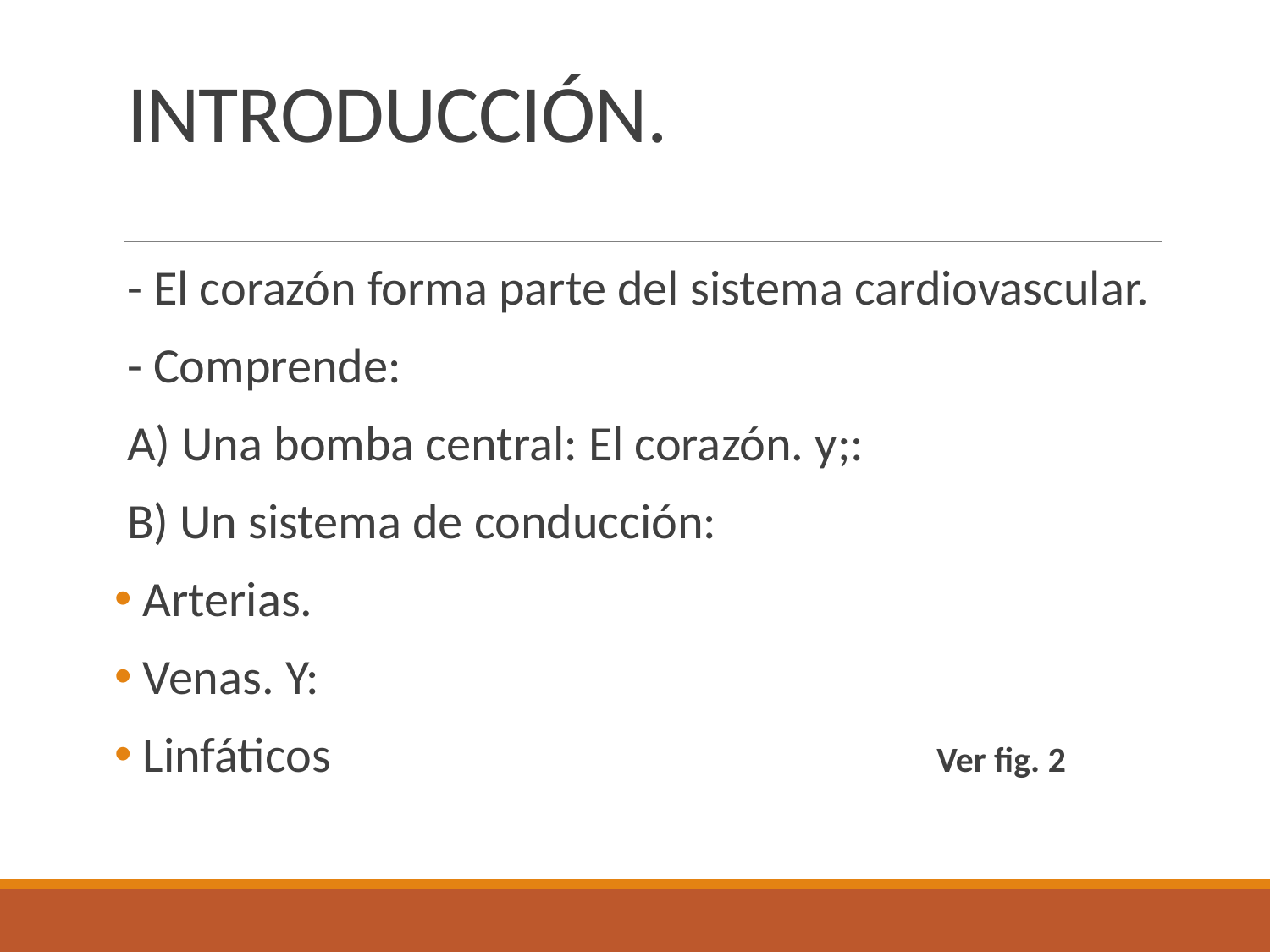

# INTRODUCCIÓN.
- El corazón forma parte del sistema cardiovascular.
- Comprende:
A) Una bomba central: El corazón. y;:
B) Un sistema de conducción:
 Arterias.
 Venas. Y:
 Linfáticos                                                      Ver fig. 2